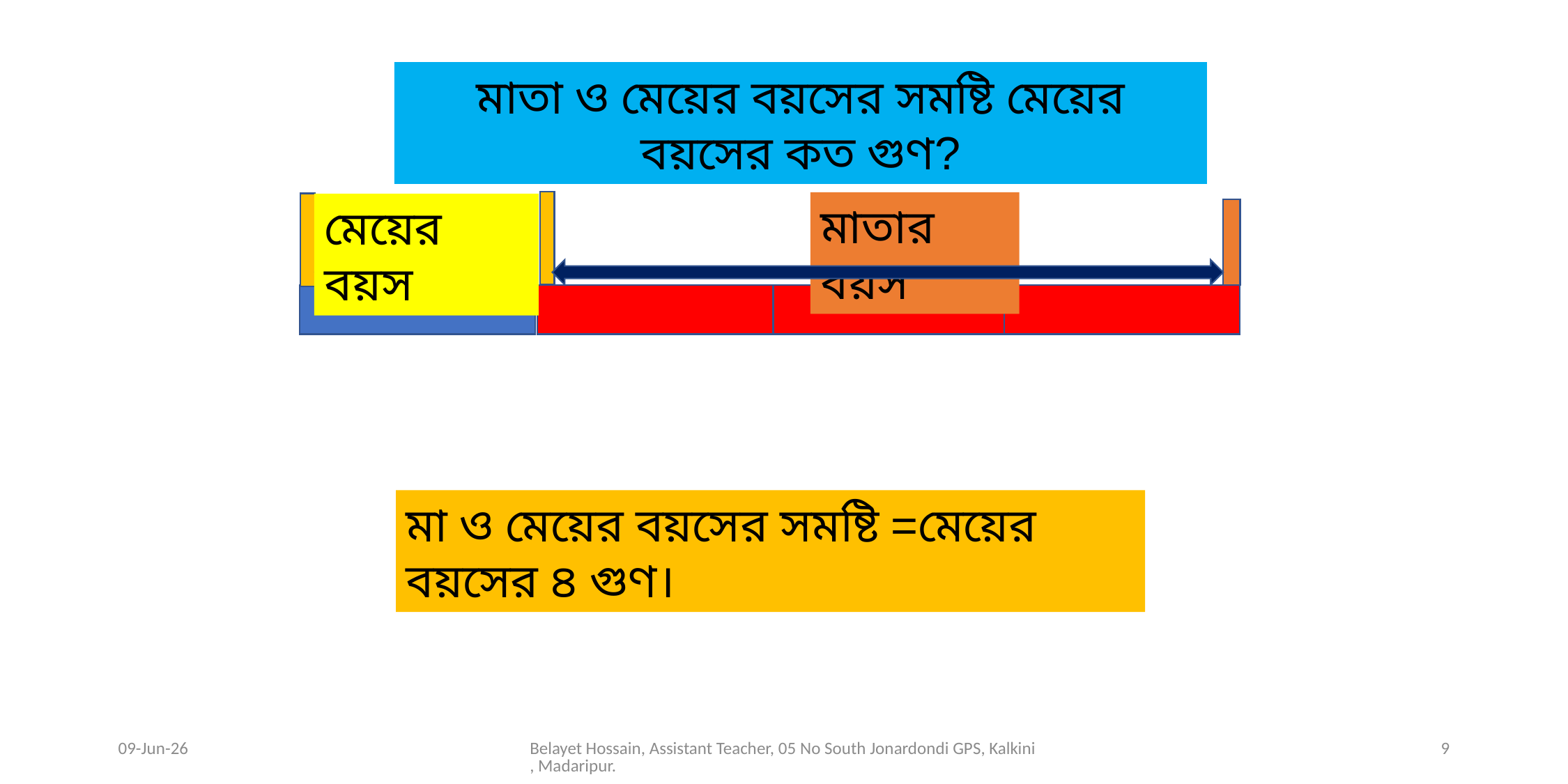

মাতা ও মেয়ের বয়সের সমষ্টি মেয়ের বয়সের কত গুণ?

মাতার বয়স

মেয়ের বয়স

মা ও মেয়ের বয়সের সমষ্টি =মেয়ের বয়সের ৪ গুণ।
09-Jun-26
Belayet Hossain, Assistant Teacher, 05 No South Jonardondi GPS, Kalkini, Madaripur.
9